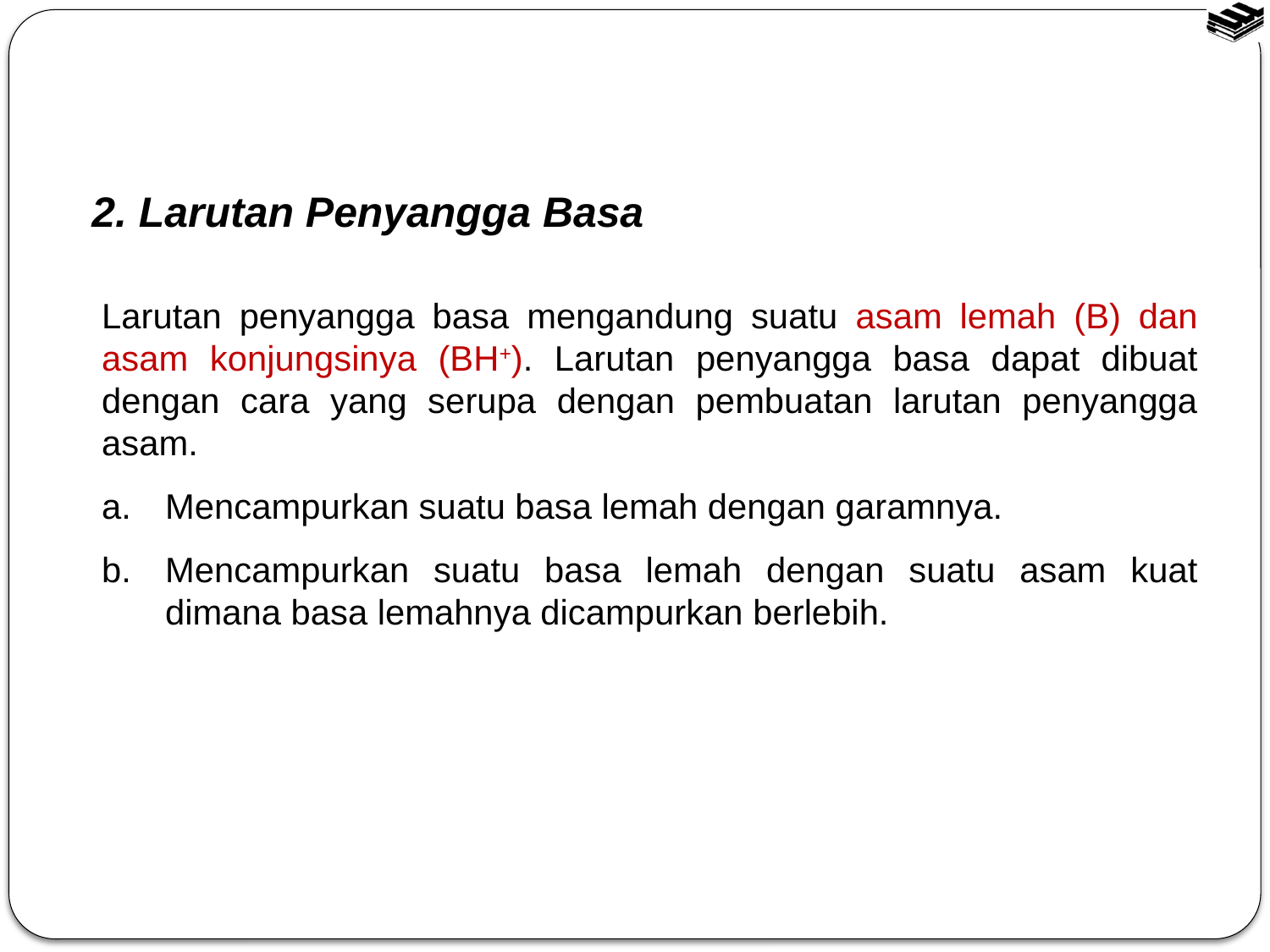

2. Larutan Penyangga Basa
Larutan penyangga basa mengandung suatu asam lemah (B) dan asam konjungsinya (BH+). Larutan penyangga basa dapat dibuat dengan cara yang serupa dengan pembuatan larutan penyangga asam.
Mencampurkan suatu basa lemah dengan garamnya.
Mencampurkan suatu basa lemah dengan suatu asam kuat dimana basa lemahnya dicampurkan berlebih.